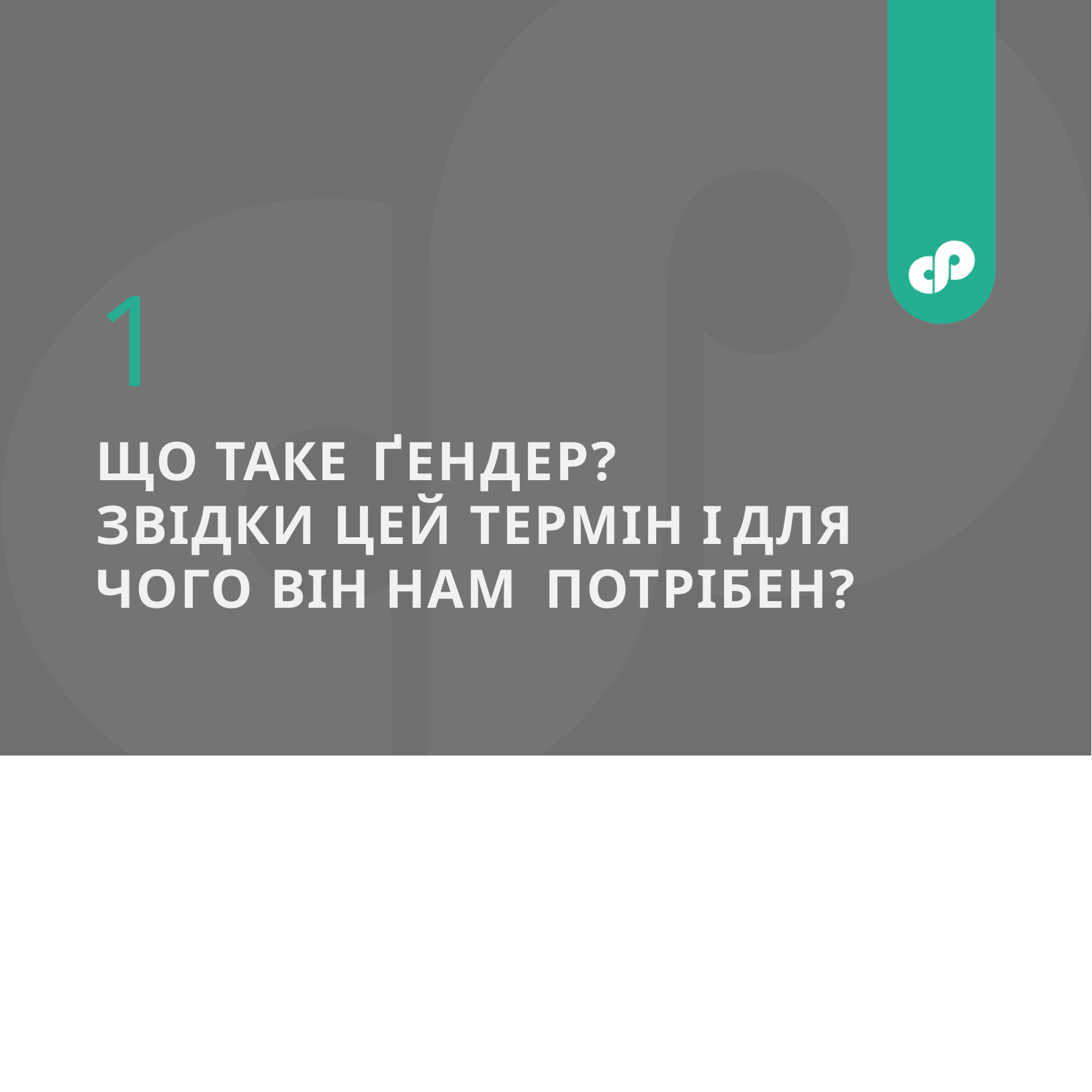

# 1
ЩО ТАКЕ ҐЕНДЕР?
ЗВІДКИ ЦЕЙ ТЕРМІН І ДЛЯ  ЧОГО ВІН НАМ ПОТРІБЕН?